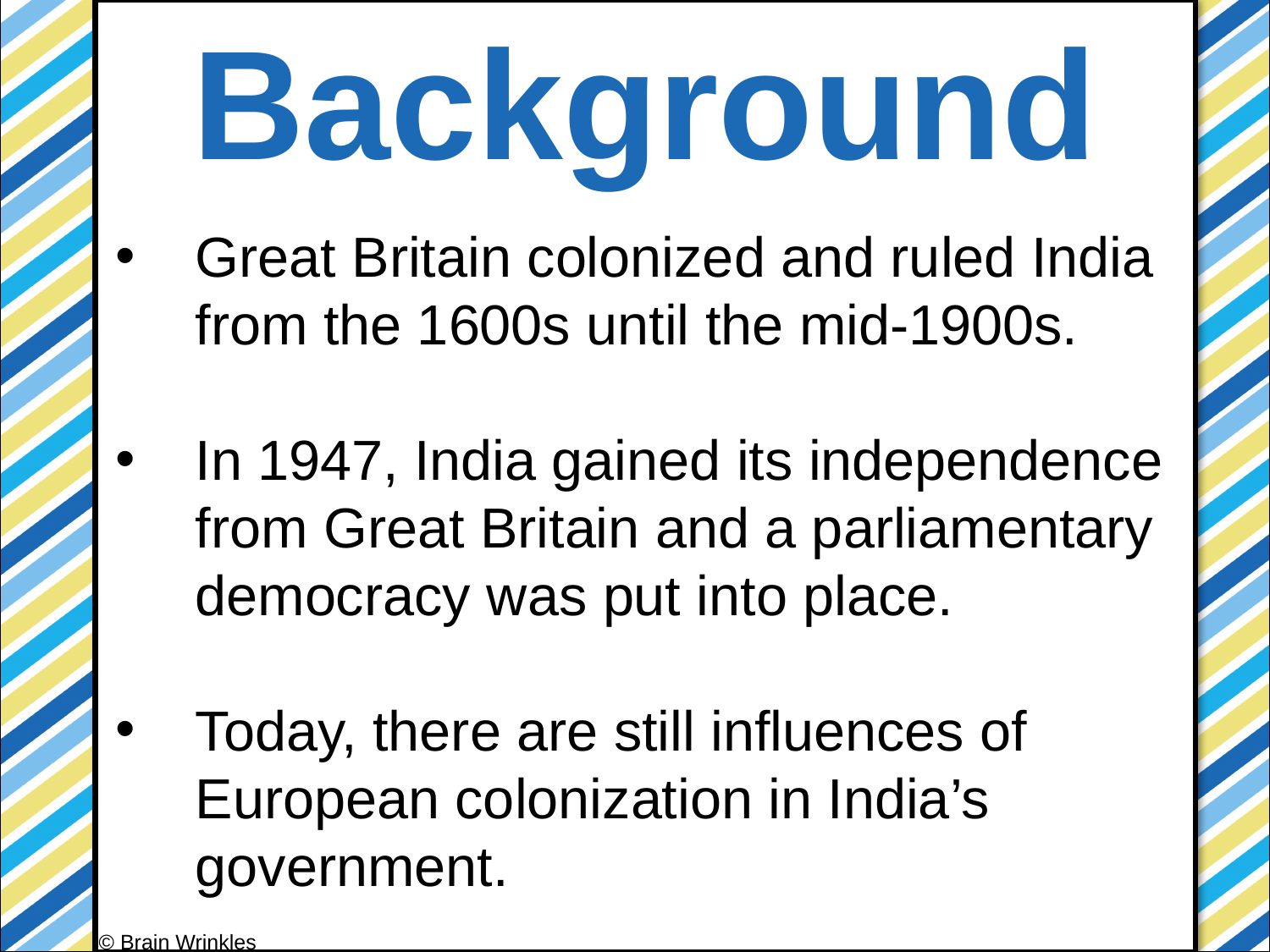

Background

#
Great Britain colonized and ruled India from the 1600s until the mid-1900s.

In 1947, India gained its independence from Great Britain and a parliamentary democracy was put into place.

Today, there are still influences of European colonization in India’s government.

© Brain Wrinkles